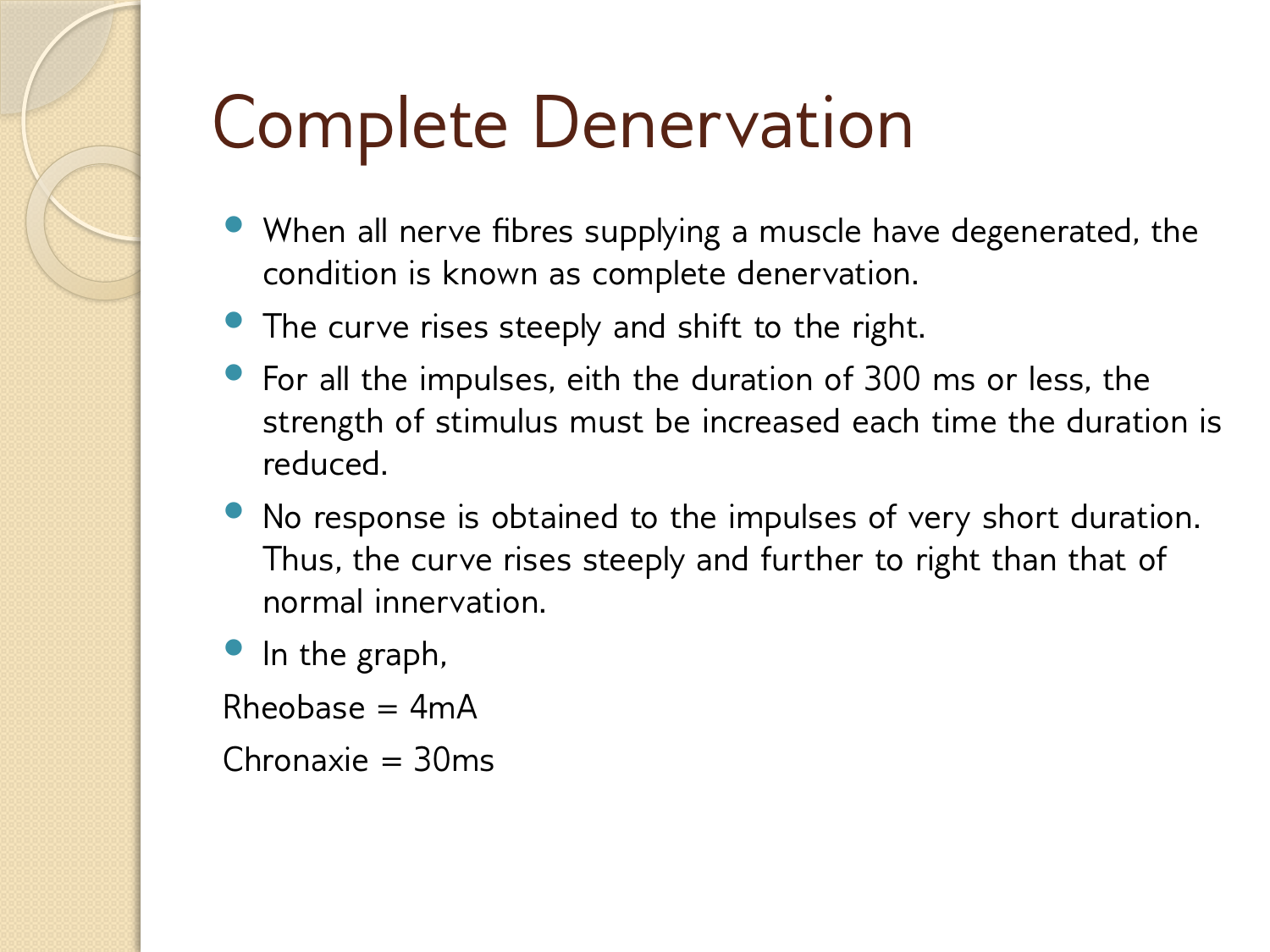

# Complete Denervation
When all nerve fibres supplying a muscle have degenerated, the condition is known as complete denervation.
The curve rises steeply and shift to the right.
For all the impulses, eith the duration of 300 ms or less, the strength of stimulus must be increased each time the duration is reduced.
No response is obtained to the impulses of very short duration. Thus, the curve rises steeply and further to right than that of normal innervation.
In the graph,
Rheobase = 4mA
Chronaxie = 30ms